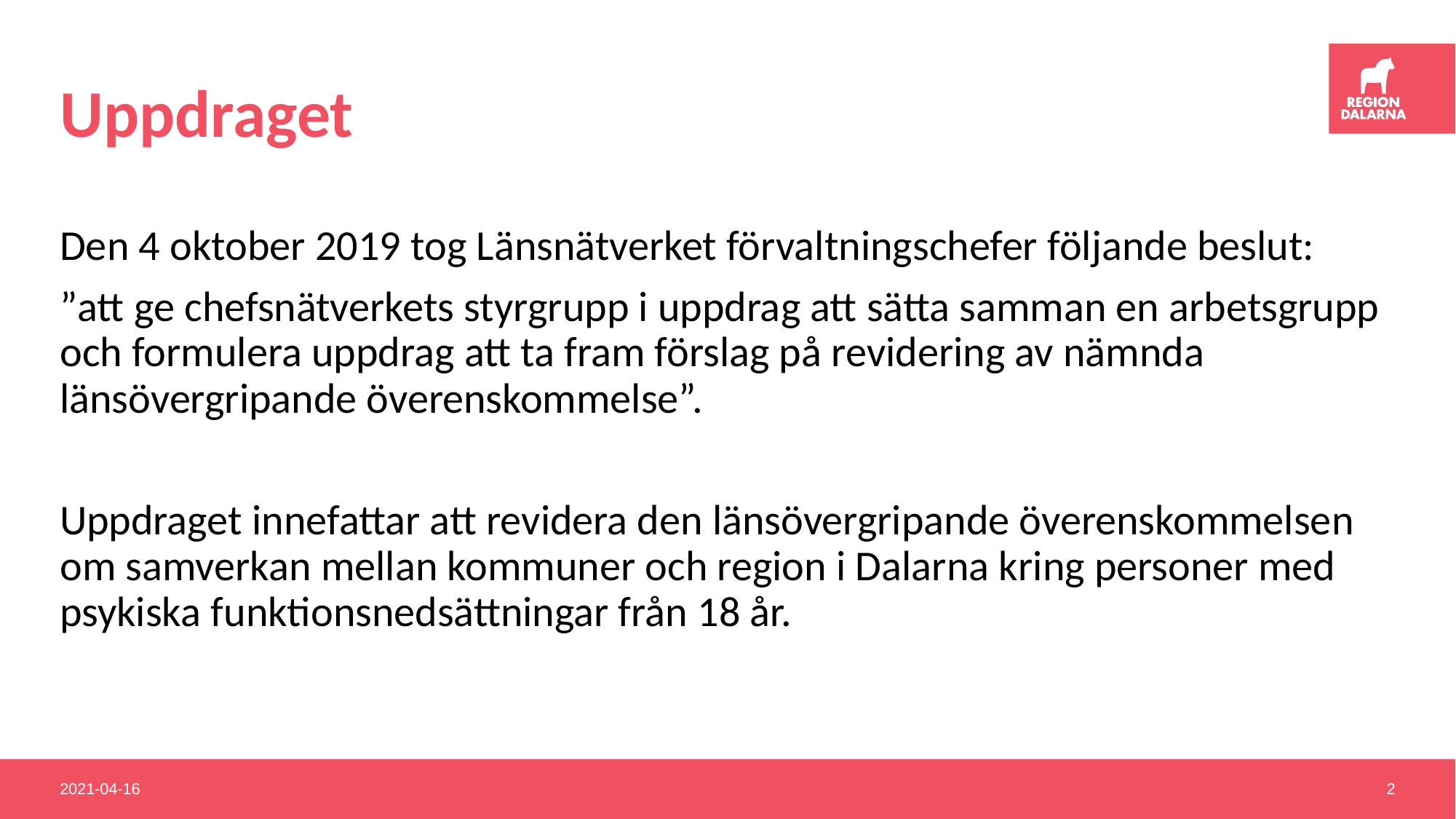

# Uppdraget
Den 4 oktober 2019 tog Länsnätverket förvaltningschefer följande beslut:
”att ge chefsnätverkets styrgrupp i uppdrag att sätta samman en arbetsgrupp och formulera uppdrag att ta fram förslag på revidering av nämnda länsövergripande överenskommelse”.

Uppdraget innefattar att revidera den länsövergripande överenskommelsen om samverkan mellan kommuner och region i Dalarna kring personer med psykiska funktionsnedsättningar från 18 år.

2021-04-16

2